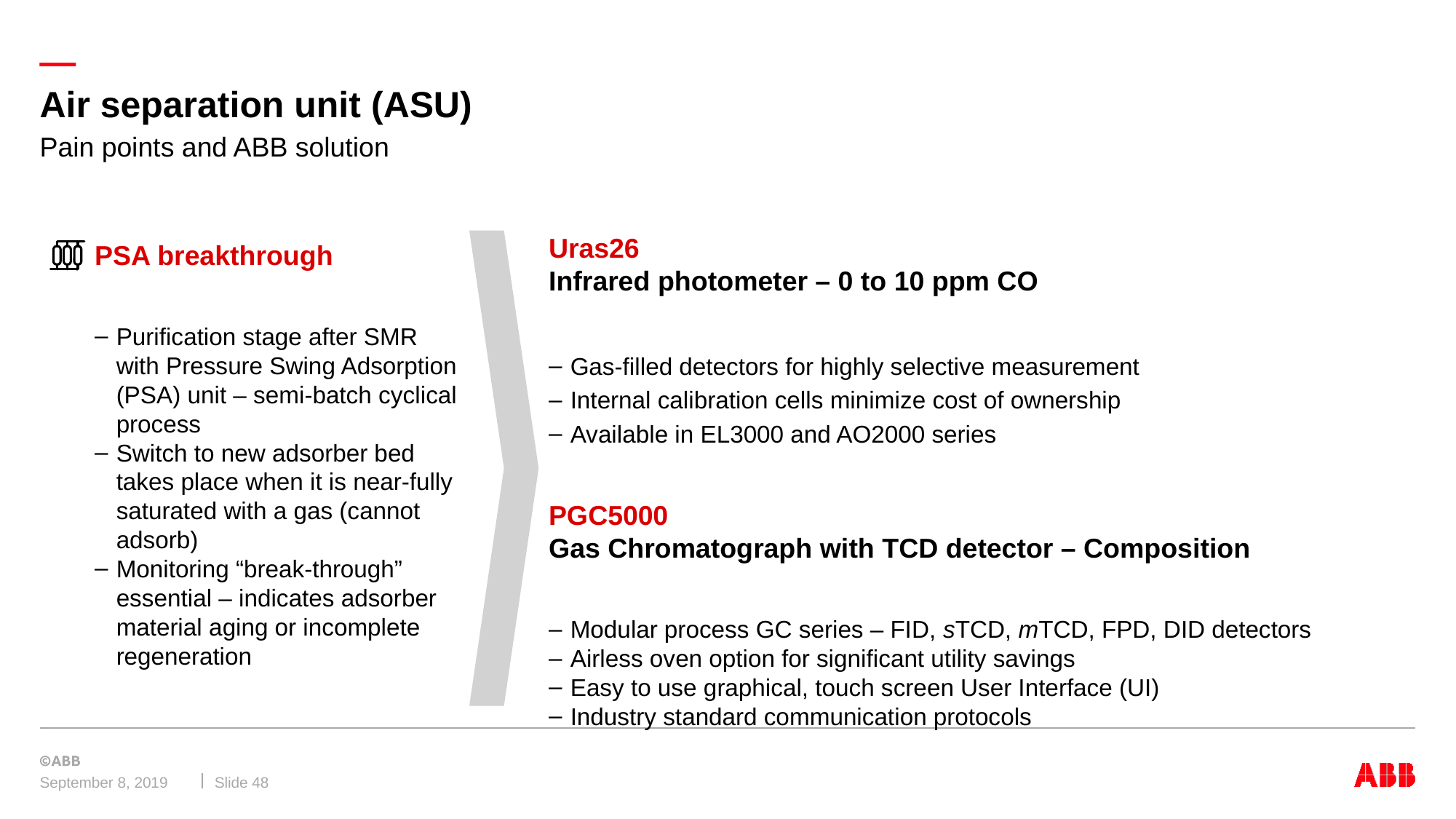

# Air separation unit (ASU)
Pain points and ABB solution
Uras26
Infrared photometer – 0 to 10 ppm CO

Gas-filled detectors for highly selective measurement
Internal calibration cells minimize cost of ownership
Available in EL3000 and AO2000 series

PGC5000
Gas Chromatograph with TCD detector – Composition

Modular process GC series – FID, sTCD, mTCD, FPD, DID detectors
Airless oven option for significant utility savings
Easy to use graphical, touch screen User Interface (UI)
Industry standard communication protocols
PSA breakthrough

Purification stage after SMR with Pressure Swing Adsorption (PSA) unit – semi-batch cyclical process
Switch to new adsorber bed takes place when it is near-fully saturated with a gas (cannot adsorb)
Monitoring “break-through” essential – indicates adsorber material aging or incomplete regeneration

Slide 48
September 8, 2019